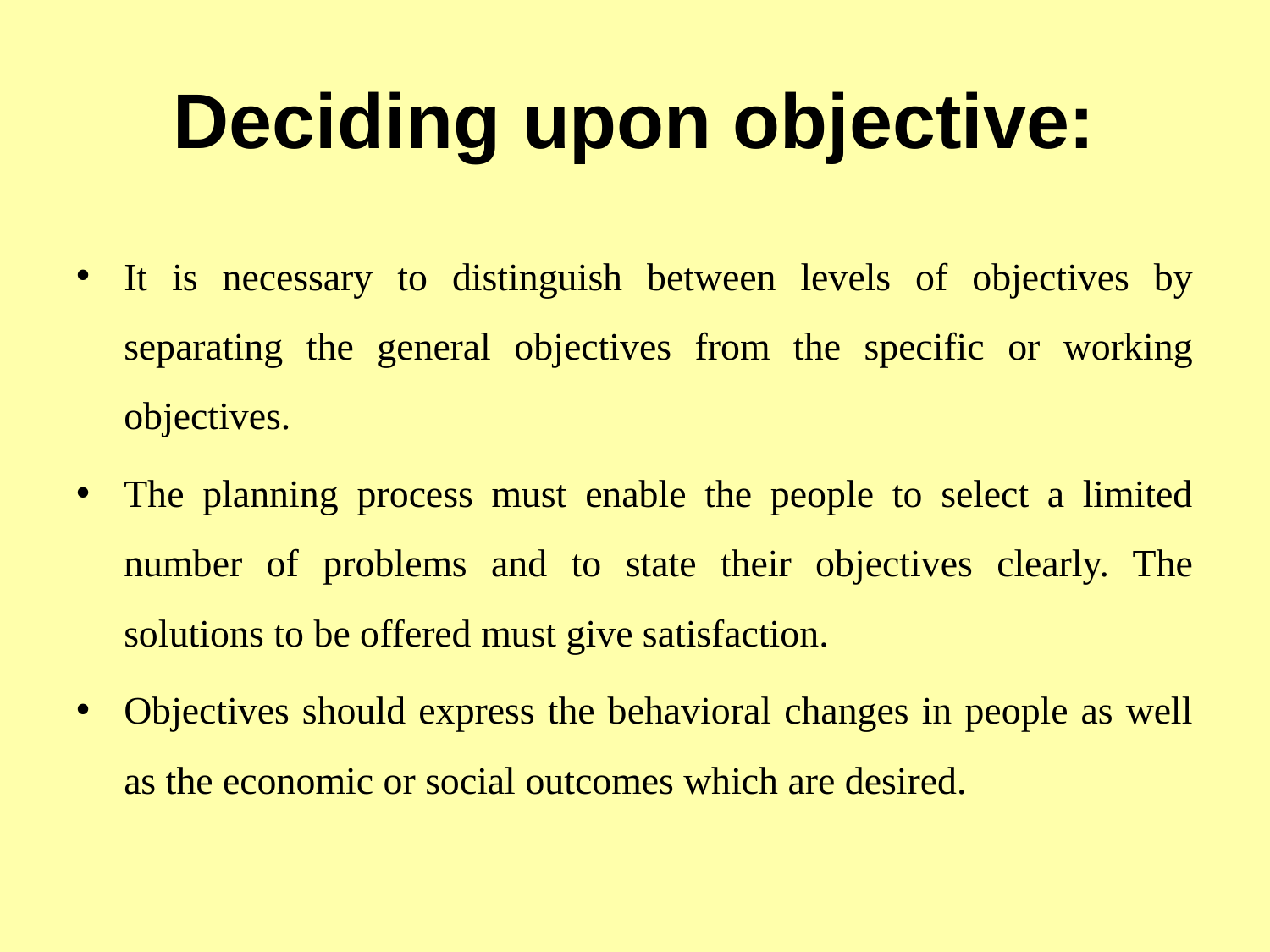

# Deciding upon objective:
It is necessary to distinguish between levels of objectives by separating the general objectives from the specific or working objectives.
The planning process must enable the people to select a limited number of problems and to state their objectives clearly. The solutions to be offered must give satisfaction.
Objectives should express the behavioral changes in people as well as the economic or social outcomes which are desired.